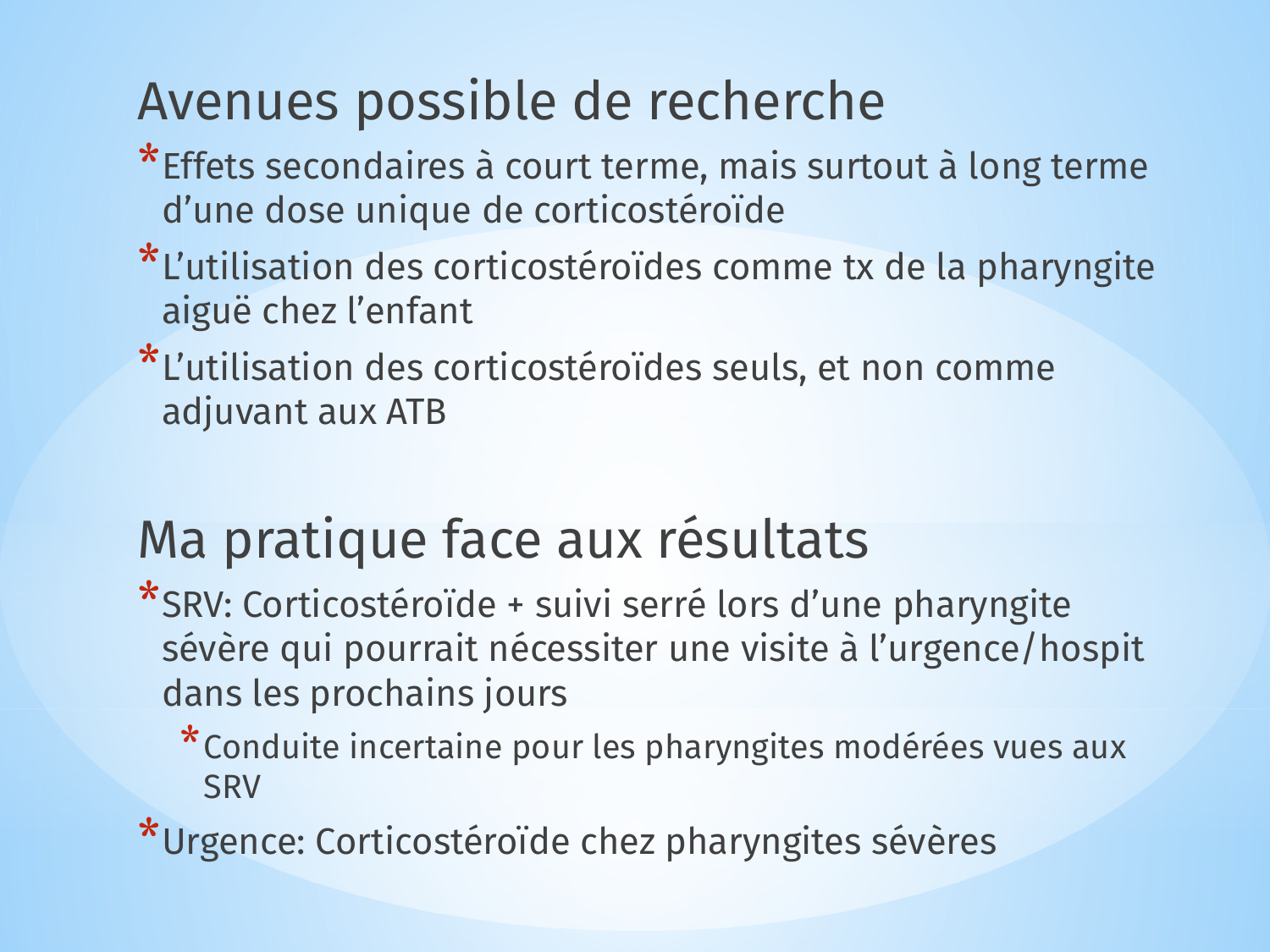

Avenues possible de recherche
Effets secondaires à court terme, mais surtout à long terme d’une dose unique de corticostéroïde
L’utilisation des corticostéroïdes comme tx de la pharyngite aiguë chez l’enfant
L’utilisation des corticostéroïdes seuls, et non comme adjuvant aux ATB

Ma pratique face aux résultats
SRV: Corticostéroïde + suivi serré lors d’une pharyngite sévère qui pourrait nécessiter une visite à l’urgence/hospit dans les prochains jours
Conduite incertaine pour les pharyngites modérées vues aux SRV
Urgence: Corticostéroïde chez pharyngites sévères